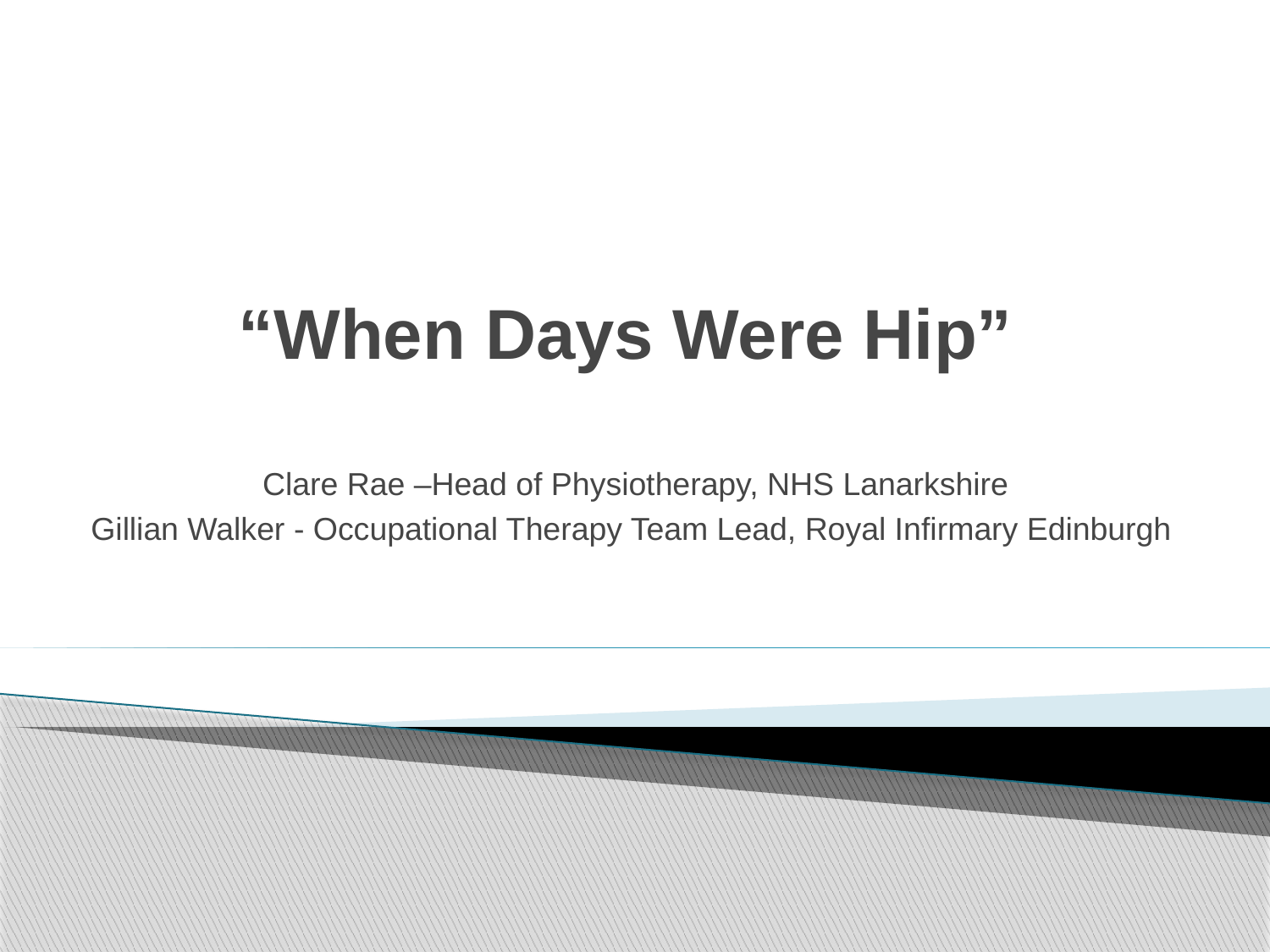

“When Days Were Hip”

Clare Rae –Head of Physiotherapy, NHS Lanarkshire
Gillian Walker - Occupational Therapy Team Lead, Royal Infirmary Edinburgh

#